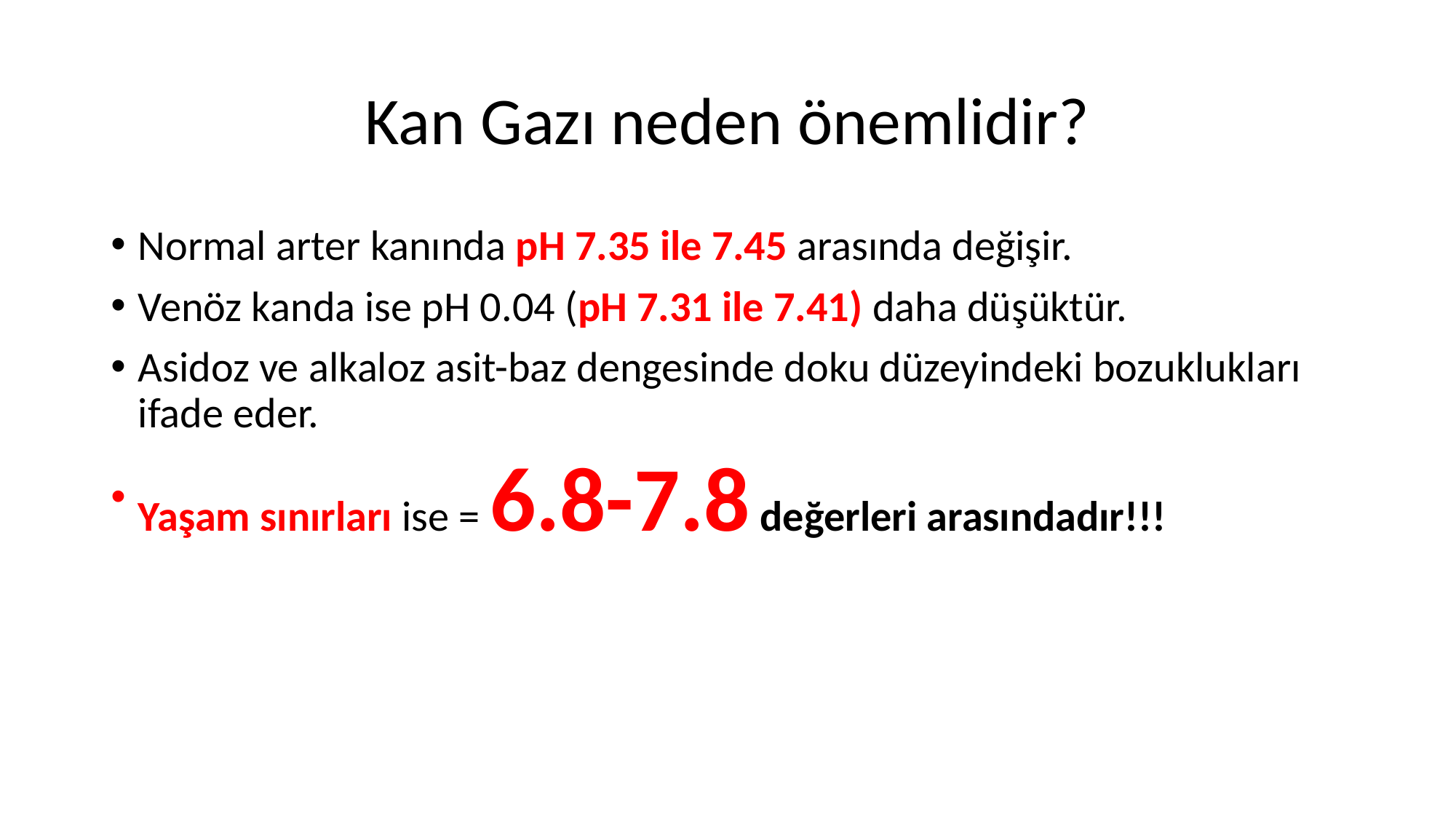

# Kan Gazı neden önemlidir?
Normal arter kanında pH 7.35 ile 7.45 arasında değişir.
Venöz kanda ise pH 0.04 (pH 7.31 ile 7.41) daha düşüktür.
Asidoz ve alkaloz asit-baz dengesinde doku düzeyindeki bozuklukları ifade eder.
Yaşam sınırları ise = 6.8-7.8 değerleri arasındadır!!!